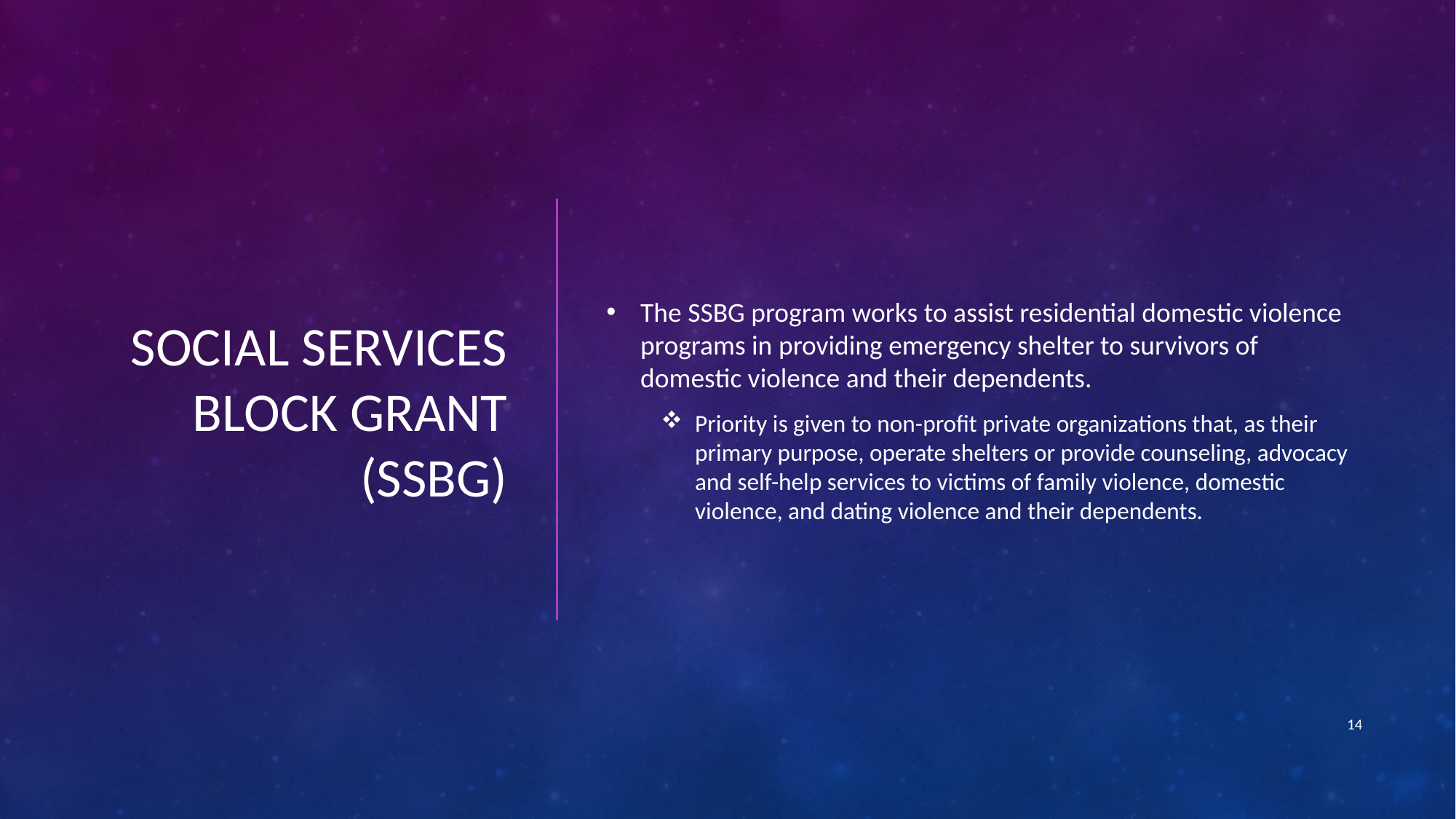

# Social Services Block Grant (SSBG)
The SSBG program works to assist residential domestic violence programs in providing emergency shelter to survivors of domestic violence and their dependents.
Priority is given to non-profit private organizations that, as their primary purpose, operate shelters or provide counseling, advocacy and self-help services to victims of family violence, domestic violence, and dating violence and their dependents.
14